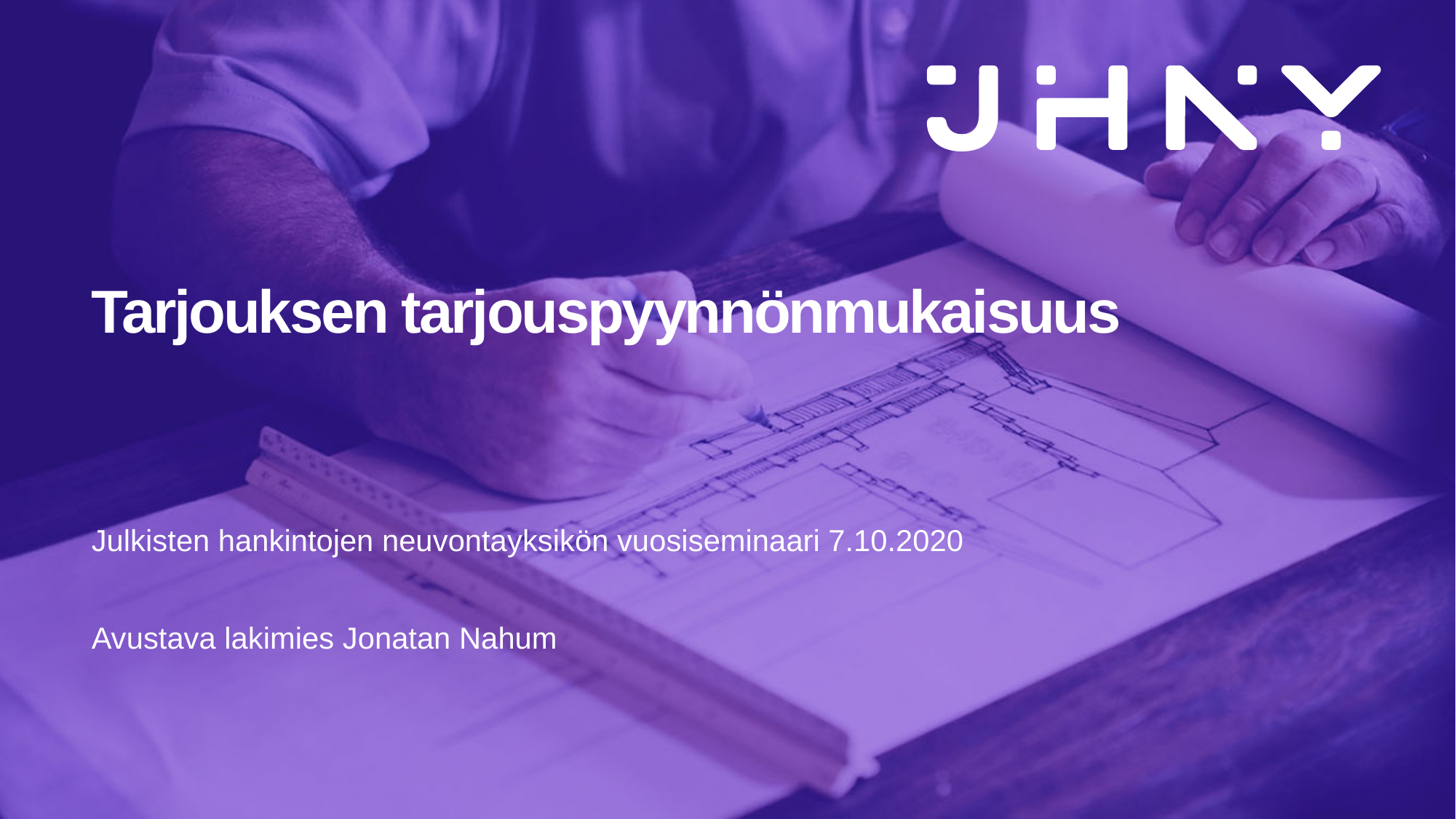

# Tarjouksen tarjouspyynnönmukaisuus
Julkisten hankintojen neuvontayksikön vuosiseminaari 7.10.2020

Avustava lakimies Jonatan Nahum